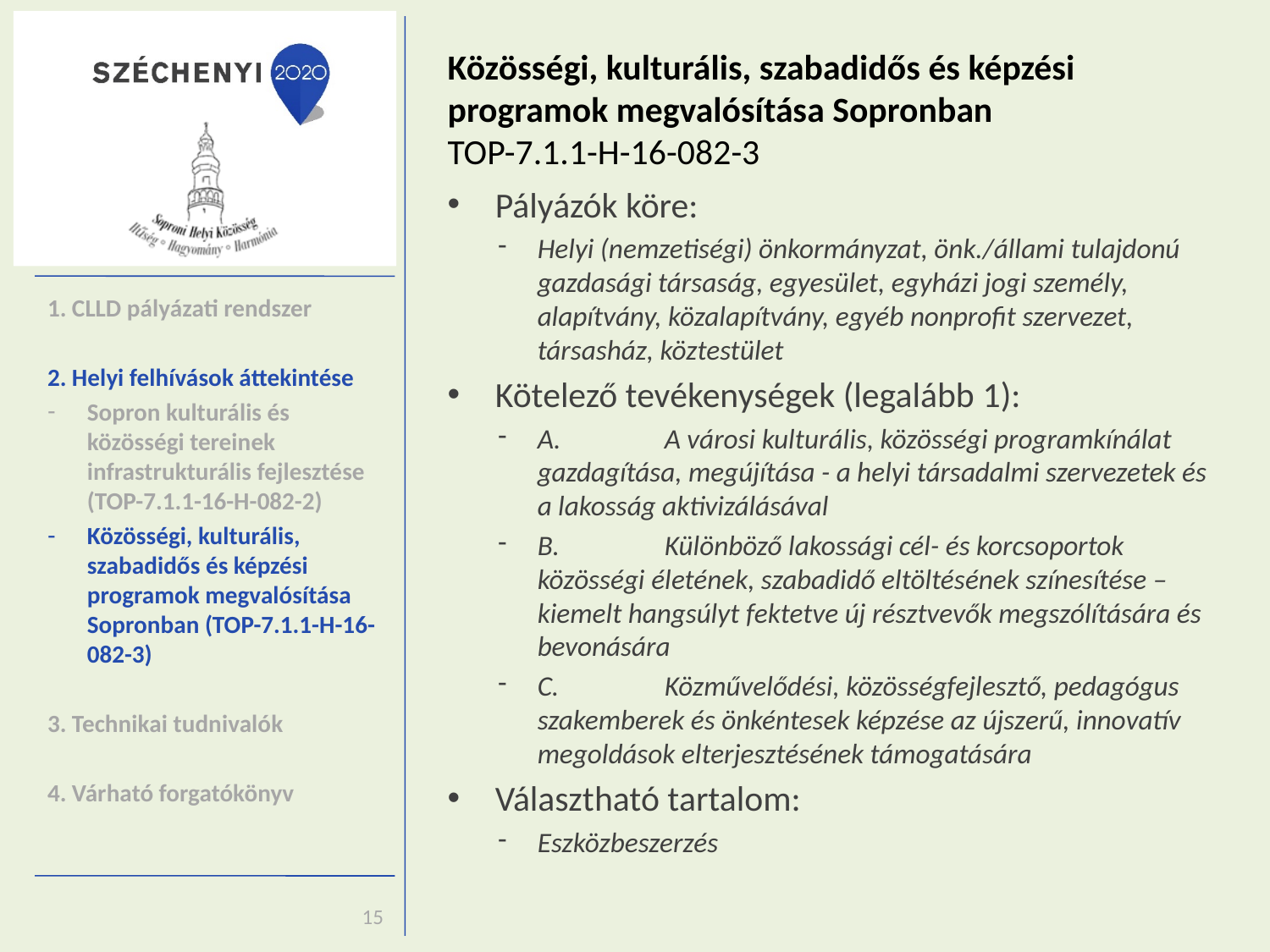

Közösségi, kulturális, szabadidős és képzési programok megvalósítása Sopronban
TOP-7.1.1-H-16-082-3
Pályázók köre:
Helyi (nemzetiségi) önkormányzat, önk./állami tulajdonú gazdasági társaság, egyesület, egyházi jogi személy, alapítvány, közalapítvány, egyéb nonprofit szervezet, társasház, köztestület
Kötelező tevékenységek (legalább 1):
A.	A városi kulturális, közösségi programkínálat gazdagítása, megújítása - a helyi társadalmi szervezetek és a lakosság aktivizálásával
B.	Különböző lakossági cél- és korcsoportok közösségi életének, szabadidő eltöltésének színesítése – kiemelt hangsúlyt fektetve új résztvevők megszólítására és bevonására
C.	Közművelődési, közösségfejlesztő, pedagógus szakemberek és önkéntesek képzése az újszerű, innovatív megoldások elterjesztésének támogatására
Választható tartalom:
Eszközbeszerzés
1. CLLD pályázati rendszer

2. Helyi felhívások áttekintése
Sopron kulturális és közösségi tereinek infrastrukturális fejlesztése (TOP-7.1.1-16-H-082-2)
Közösségi, kulturális, szabadidős és képzési programok megvalósítása Sopronban (TOP-7.1.1-H-16-082-3)

3. Technikai tudnivalók

4. Várható forgatókönyv

15